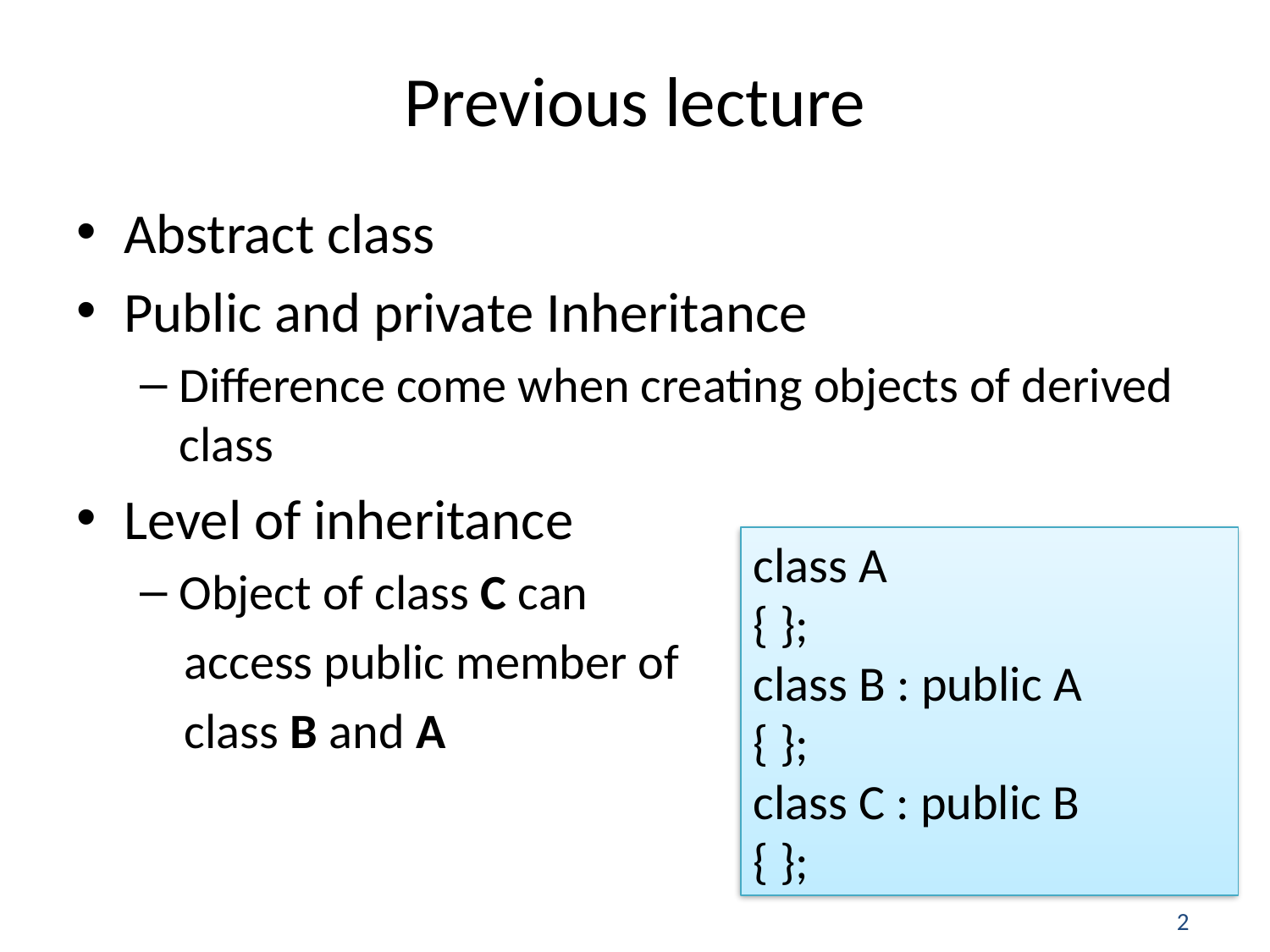

# Previous lecture
Abstract class
Public and private Inheritance
Difference come when creating objects of derived class
Level of inheritance
Object of class C can
    access public member of
    class B and A

class A
{ };
class B : public A
{ };
class C : public B
{ };